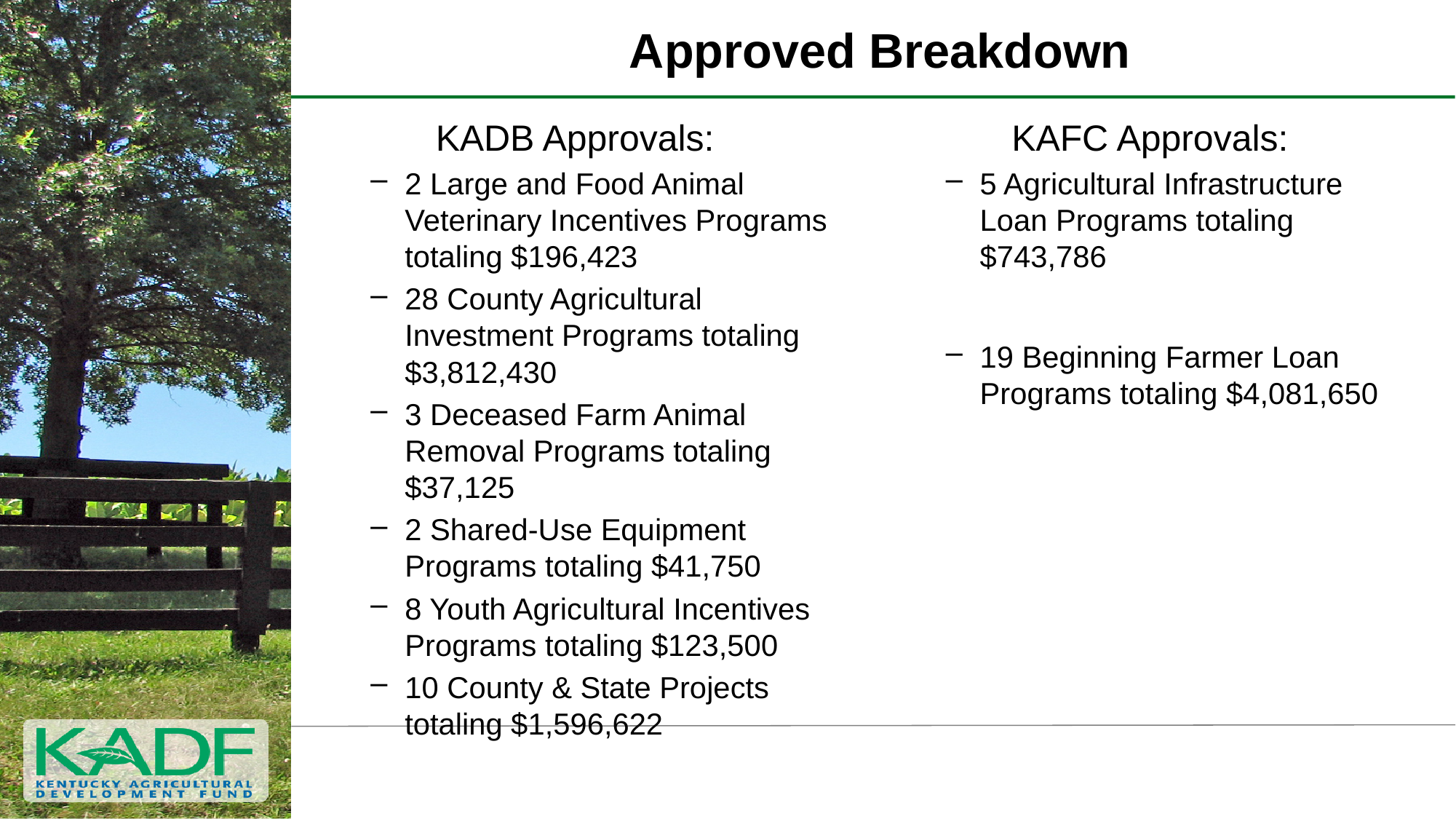

# Approved Breakdown
KADB Approvals:
2 Large and Food Animal Veterinary Incentives Programs totaling $196,423
28 County Agricultural Investment Programs totaling $3,812,430
3 Deceased Farm Animal Removal Programs totaling $37,125
2 Shared-Use Equipment Programs totaling $41,750
8 Youth Agricultural Incentives Programs totaling $123,500
10 County & State Projects totaling $1,596,622
KAFC Approvals:
5 Agricultural Infrastructure Loan Programs totaling $743,786

19 Beginning Farmer Loan Programs totaling $4,081,650